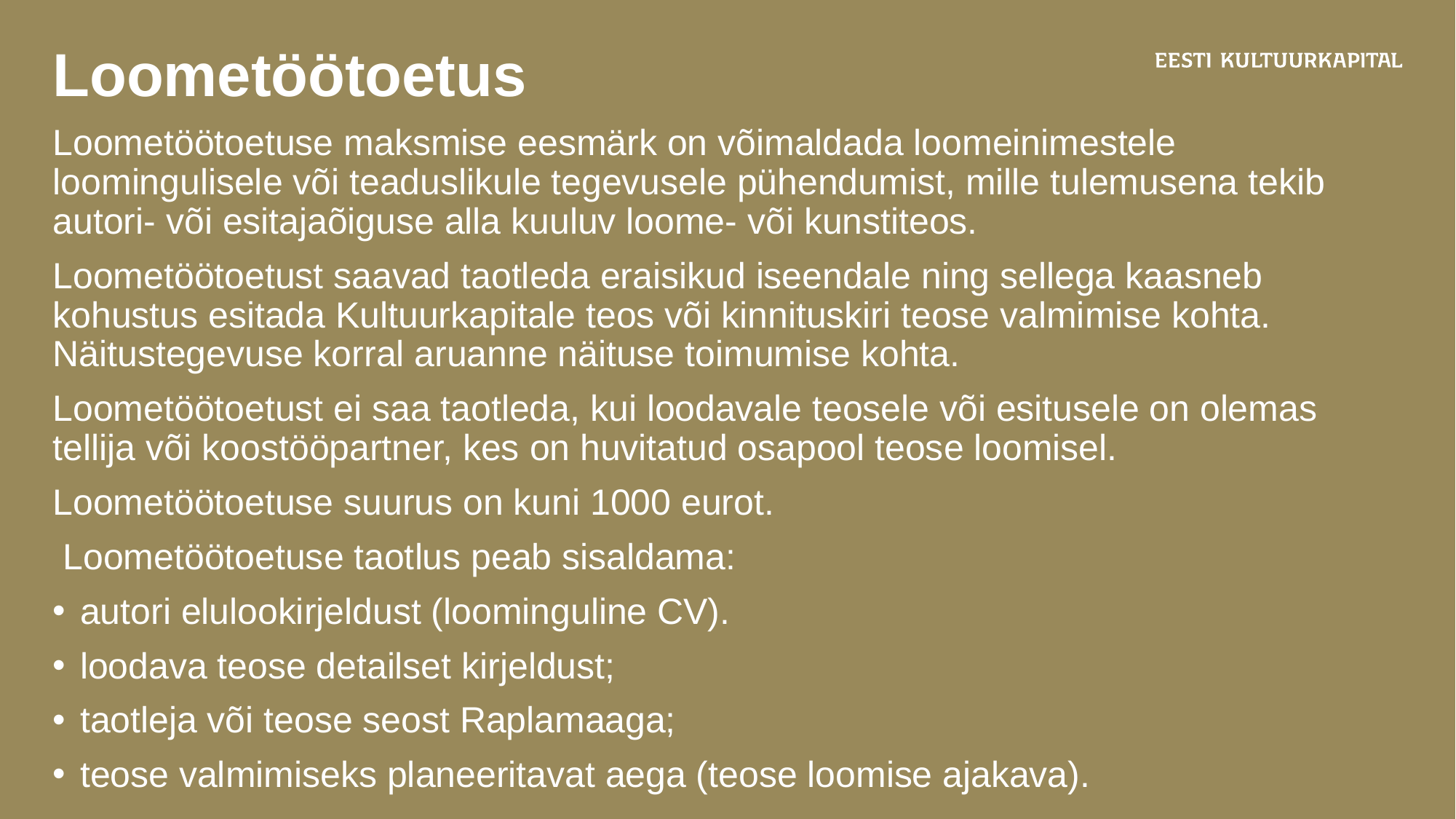

# Loometöötoetus
Loometöötoetuse maksmise eesmärk on võimaldada loomeinimestele loomingulisele või teaduslikule tegevusele pühendumist, mille tulemusena tekib autori- või esitajaõiguse alla kuuluv loome- või kunstiteos.
Loometöötoetust saavad taotleda eraisikud iseendale ning sellega kaasneb kohustus esitada Kultuurkapitale teos või kinnituskiri teose valmimise kohta. Näitustegevuse korral aruanne näituse toimumise kohta.
Loometöötoetust ei saa taotleda, kui loodavale teosele või esitusele on olemas tellija või koostööpartner, kes on huvitatud osapool teose loomisel.
Loometöötoetuse suurus on kuni 1000 eurot.
 Loometöötoetuse taotlus peab sisaldama:
autori elulookirjeldust (loominguline CV).
loodava teose detailset kirjeldust;
taotleja või teose seost Raplamaaga;
teose valmimiseks planeeritavat aega (teose loomise ajakava).